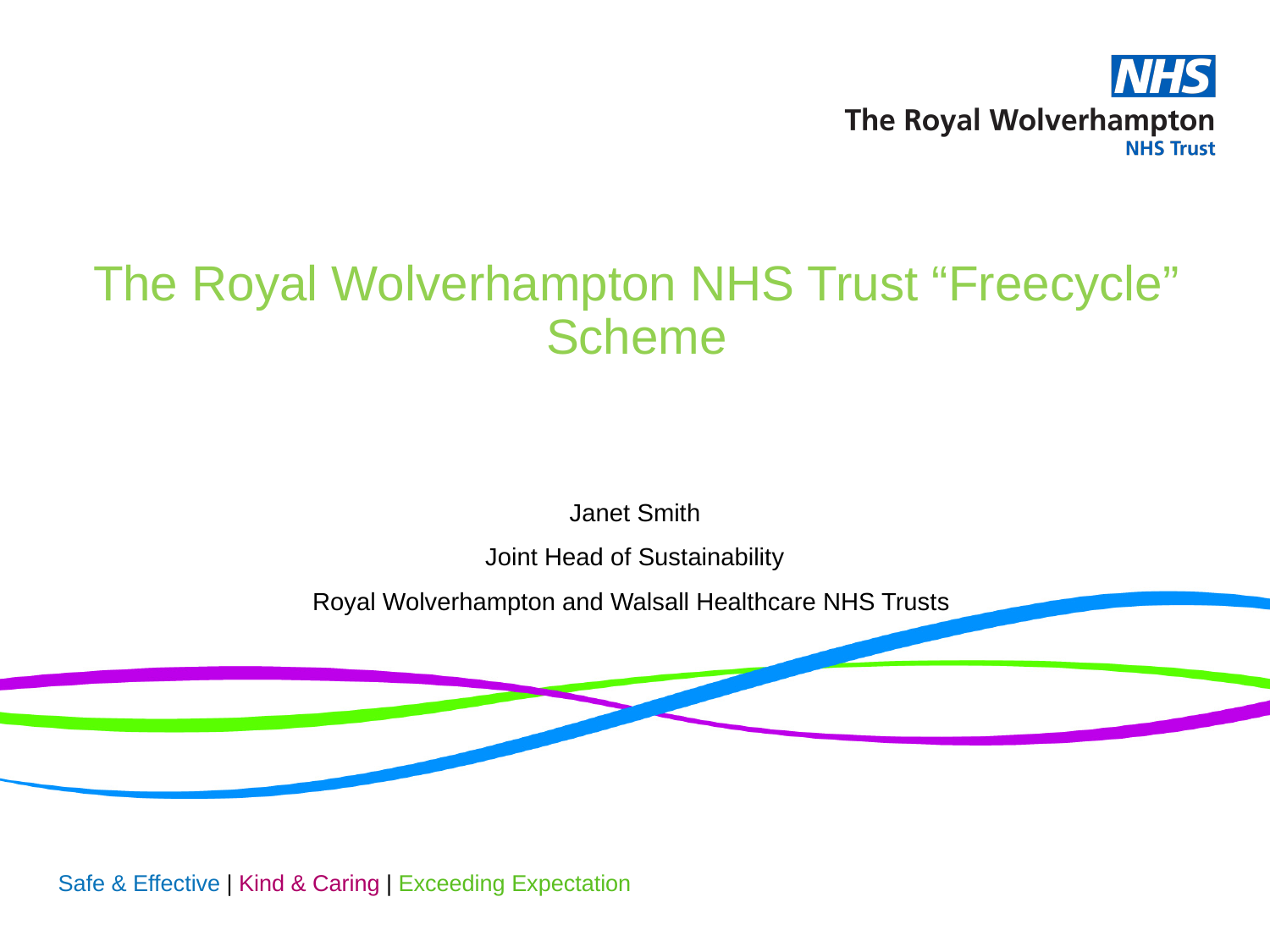

# The Royal Wolverhampton NHS Trust “Freecycle” Scheme
Janet Smith
Joint Head of Sustainability
Royal Wolverhampton and Walsall Healthcare NHS Trusts